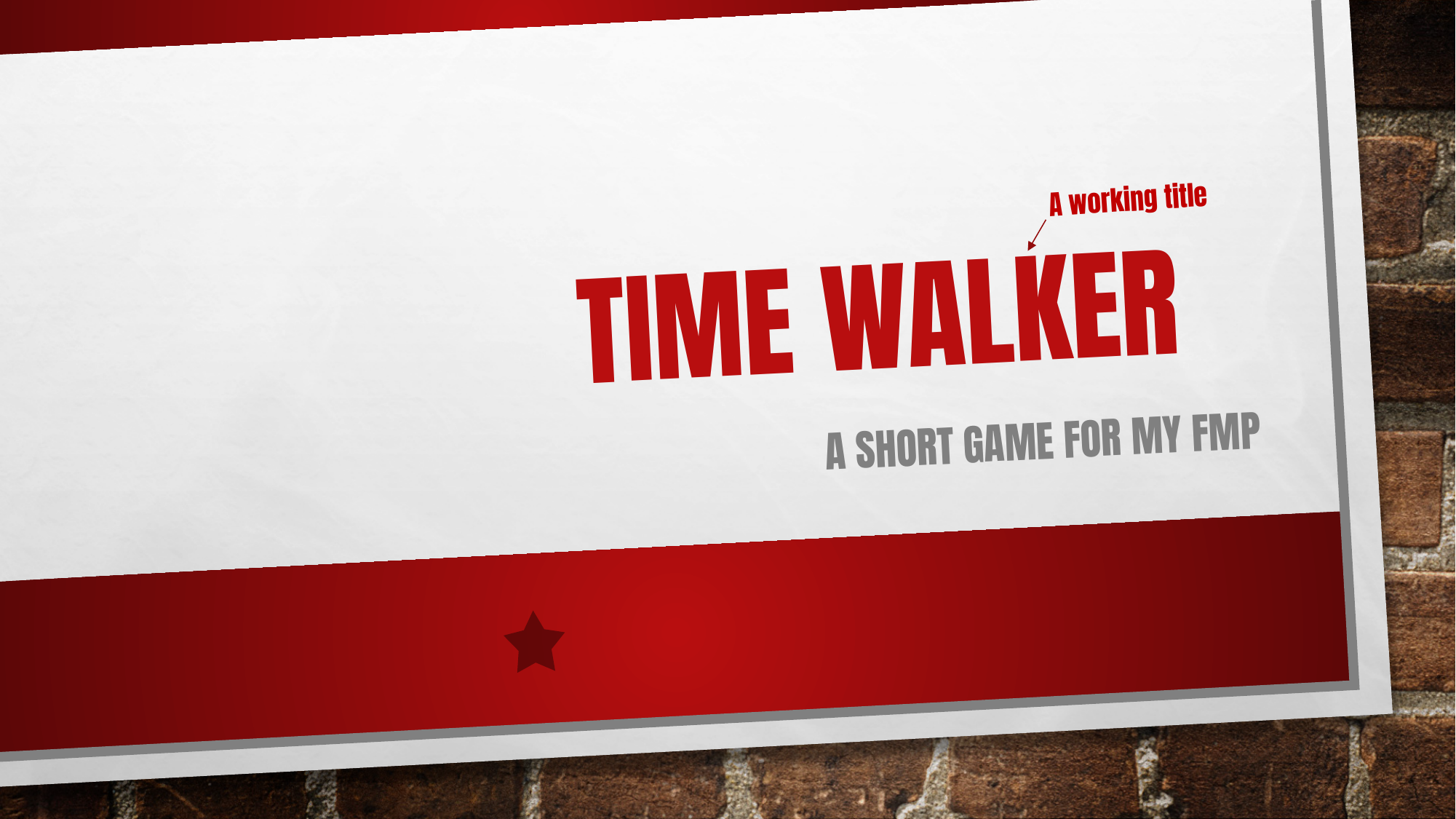

# Time walker
A working title
A short game for my fmp